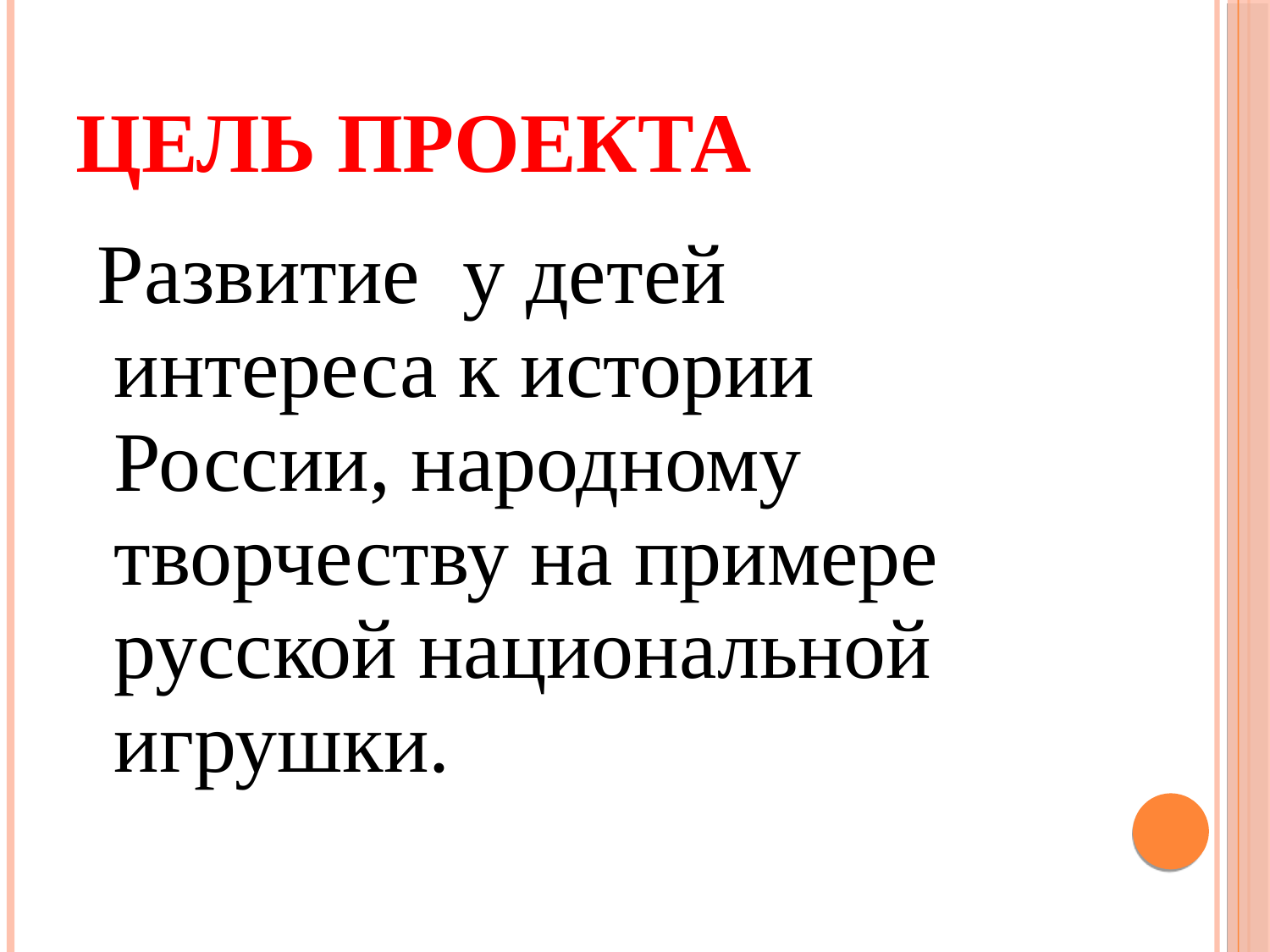

Цель проекта
 Развитие  у детей  интереса к истории России, народному творчеству на примере русской национальной игрушки.